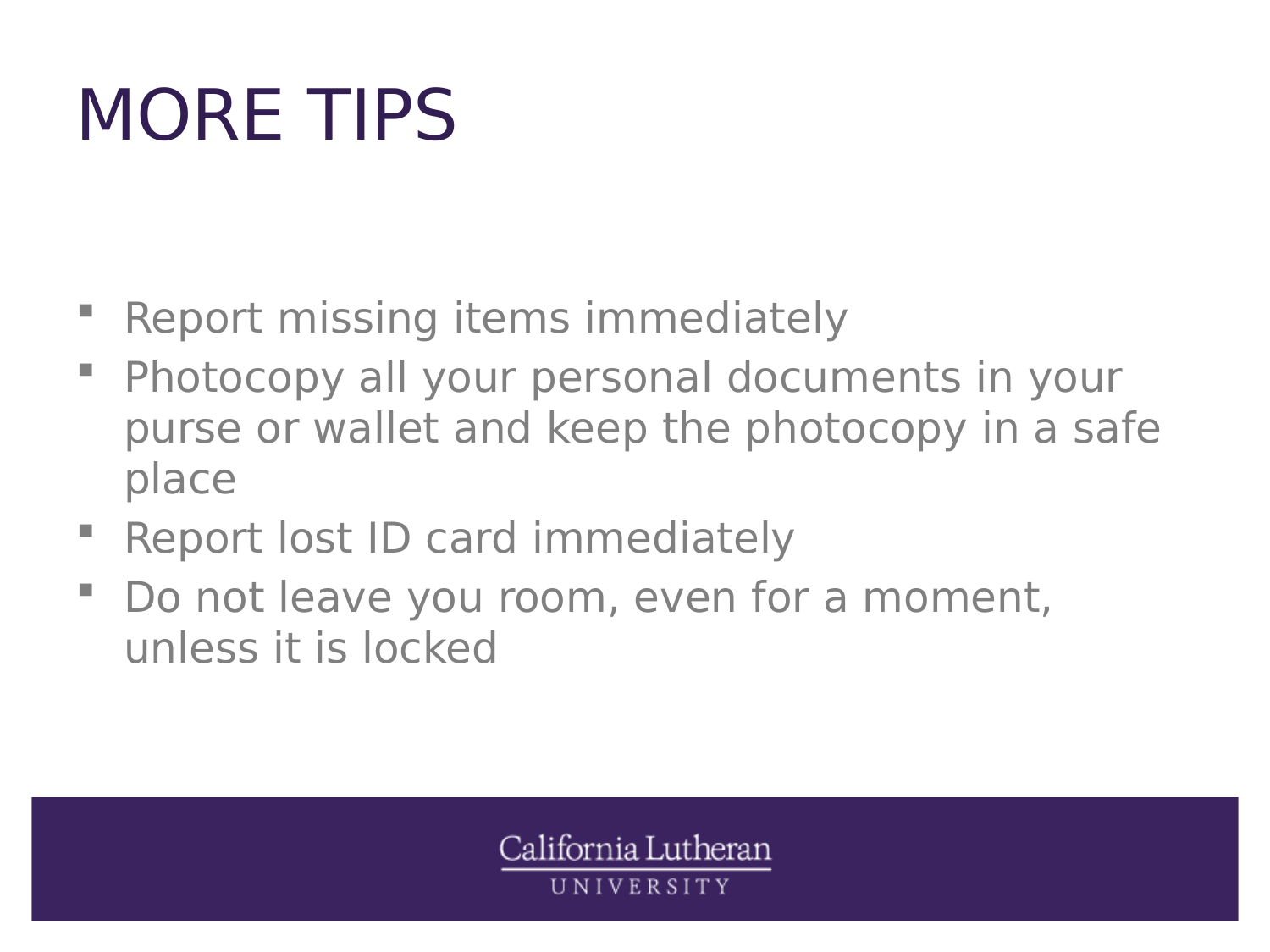

# MORE TIPS
Report missing items immediately
Photocopy all your personal documents in your purse or wallet and keep the photocopy in a safe place
Report lost ID card immediately
Do not leave you room, even for a moment, unless it is locked